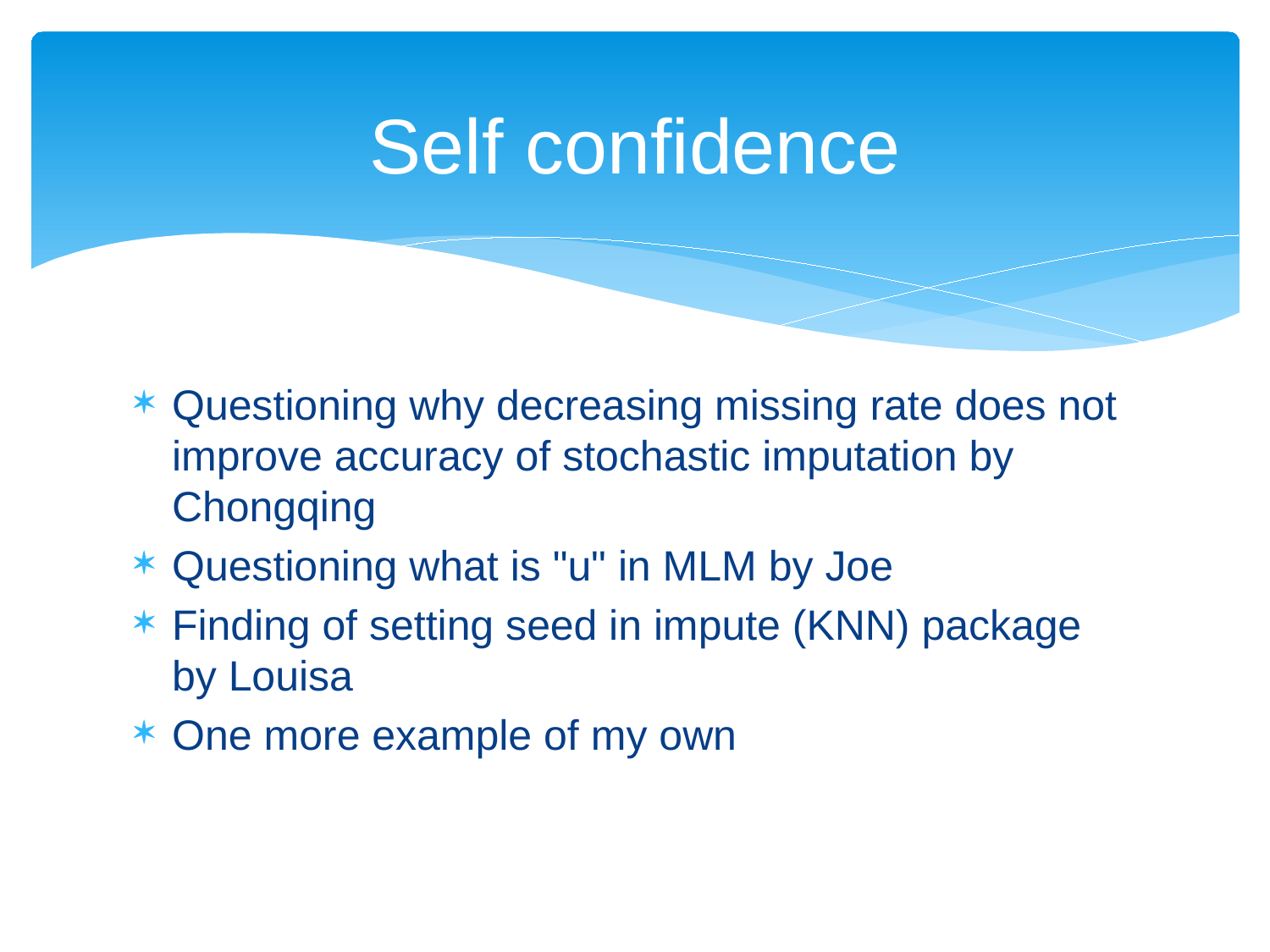

# Self confidence
Questioning why decreasing missing rate does not improve accuracy of stochastic imputation by Chongqing
Questioning what is "u" in MLM by Joe
Finding of setting seed in impute (KNN) package by Louisa
One more example of my own